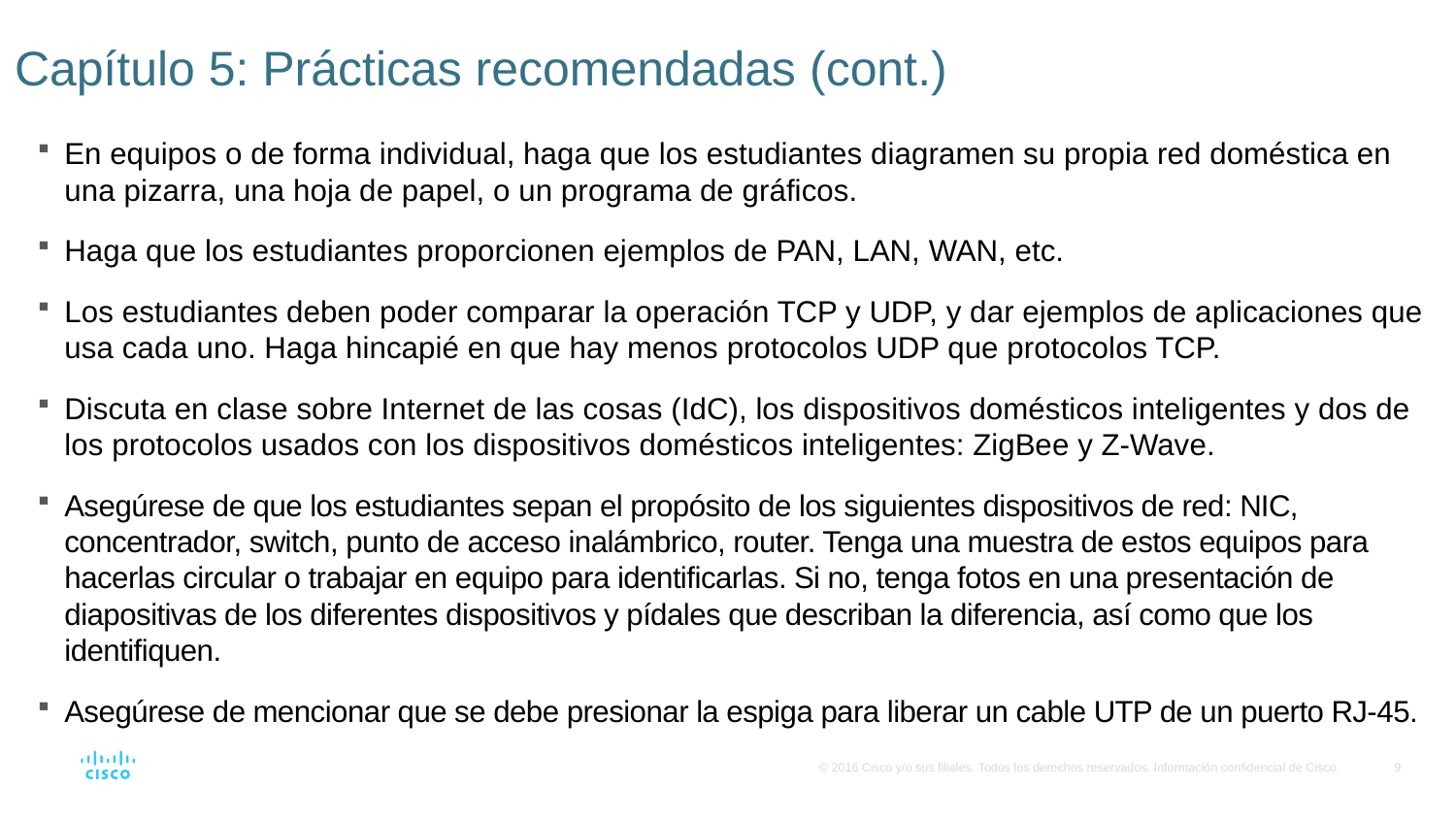

# Capítulo 5: Prácticas recomendadas (cont.)
En equipos o de forma individual, haga que los estudiantes diagramen su propia red doméstica en una pizarra, una hoja de papel, o un programa de gráficos.
Haga que los estudiantes proporcionen ejemplos de PAN, LAN, WAN, etc.
Los estudiantes deben poder comparar la operación TCP y UDP, y dar ejemplos de aplicaciones que usa cada uno. Haga hincapié en que hay menos protocolos UDP que protocolos TCP.
Discuta en clase sobre Internet de las cosas (IdC), los dispositivos domésticos inteligentes y dos de los protocolos usados con los dispositivos domésticos inteligentes: ZigBee y Z-Wave.
Asegúrese de que los estudiantes sepan el propósito de los siguientes dispositivos de red: NIC, concentrador, switch, punto de acceso inalámbrico, router. Tenga una muestra de estos equipos para hacerlas circular o trabajar en equipo para identificarlas. Si no, tenga fotos en una presentación de diapositivas de los diferentes dispositivos y pídales que describan la diferencia, así como que los identifiquen.
Asegúrese de mencionar que se debe presionar la espiga para liberar un cable UTP de un puerto RJ-45.